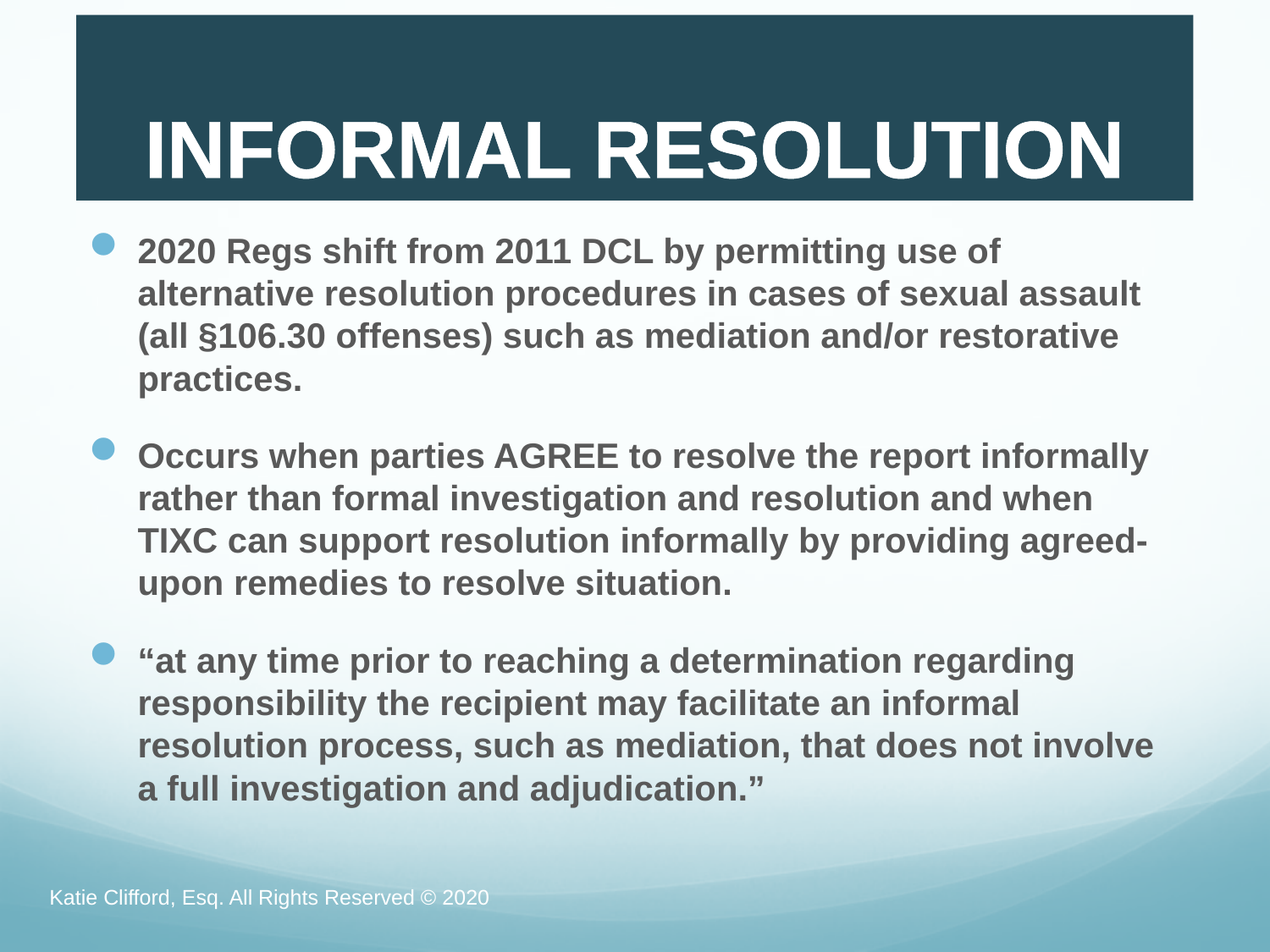

# INFORMAL RESOLUTION
2020 Regs shift from 2011 DCL by permitting use of alternative resolution procedures in cases of sexual assault (all §106.30 offenses) such as mediation and/or restorative practices.
Occurs when parties AGREE to resolve the report informally rather than formal investigation and resolution and when TIXC can support resolution informally by providing agreed-upon remedies to resolve situation.
“at any time prior to reaching a determination regarding responsibility the recipient may facilitate an informal resolution process, such as mediation, that does not involve a full investigation and adjudication.”
Katie Clifford, Esq. All Rights Reserved © 2020